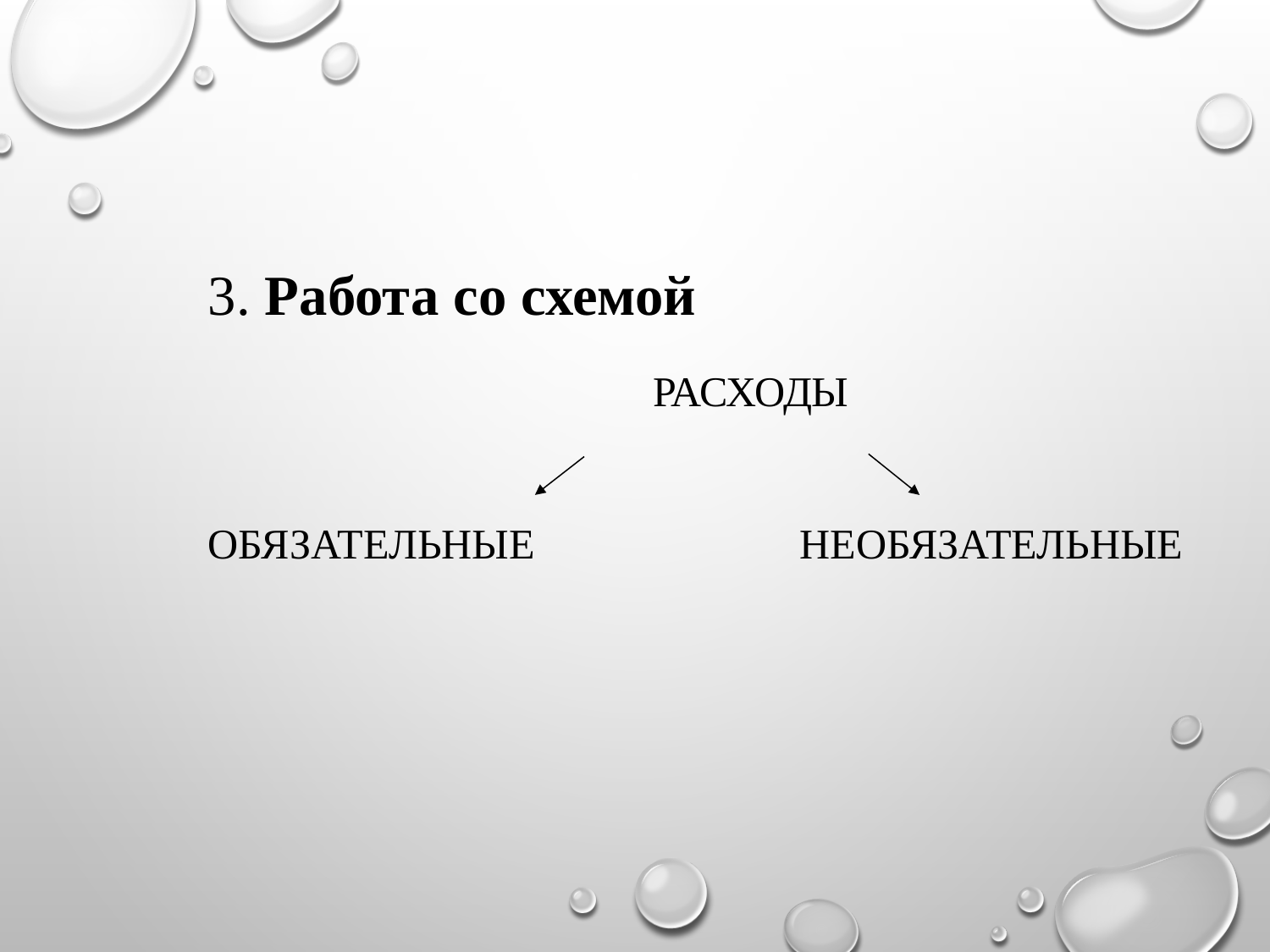

3. Работа со схемой

РАСХОДЫ

ОБЯЗАТЕЛЬНЫЕ                         НЕОБЯЗАТЕЛЬНЫЕ